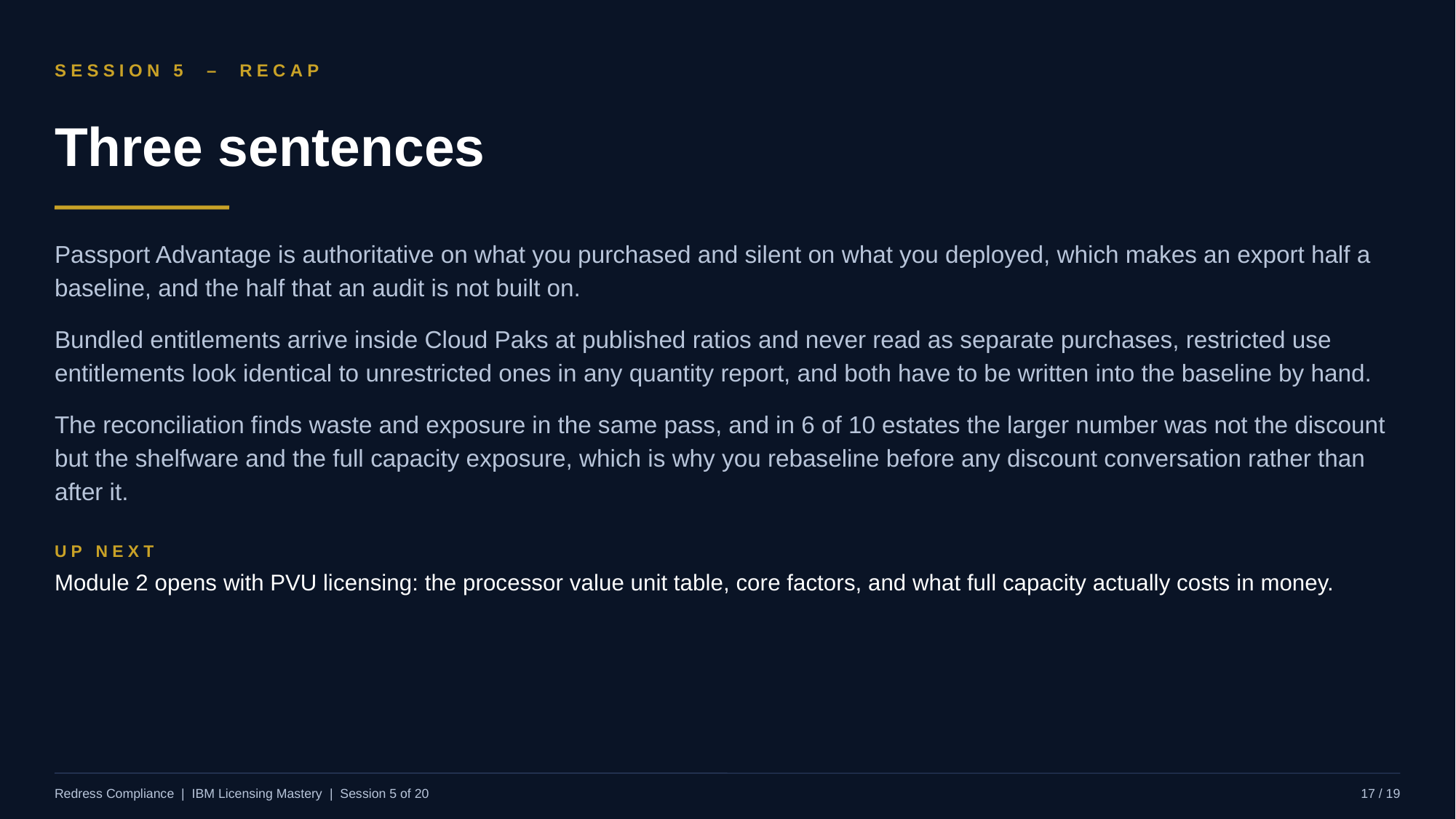

SESSION 5  –  RECAP
Three sentences

Passport Advantage is authoritative on what you purchased and silent on what you deployed, which makes an export half a baseline, and the half that an audit is not built on.
Bundled entitlements arrive inside Cloud Paks at published ratios and never read as separate purchases, restricted use entitlements look identical to unrestricted ones in any quantity report, and both have to be written into the baseline by hand.
The reconciliation finds waste and exposure in the same pass, and in 6 of 10 estates the larger number was not the discount but the shelfware and the full capacity exposure, which is why you rebaseline before any discount conversation rather than after it.
UP NEXT
Module 2 opens with PVU licensing: the processor value unit table, core factors, and what full capacity actually costs in money.

Redress Compliance  |  IBM Licensing Mastery  |  Session 5 of 20
17 / 19